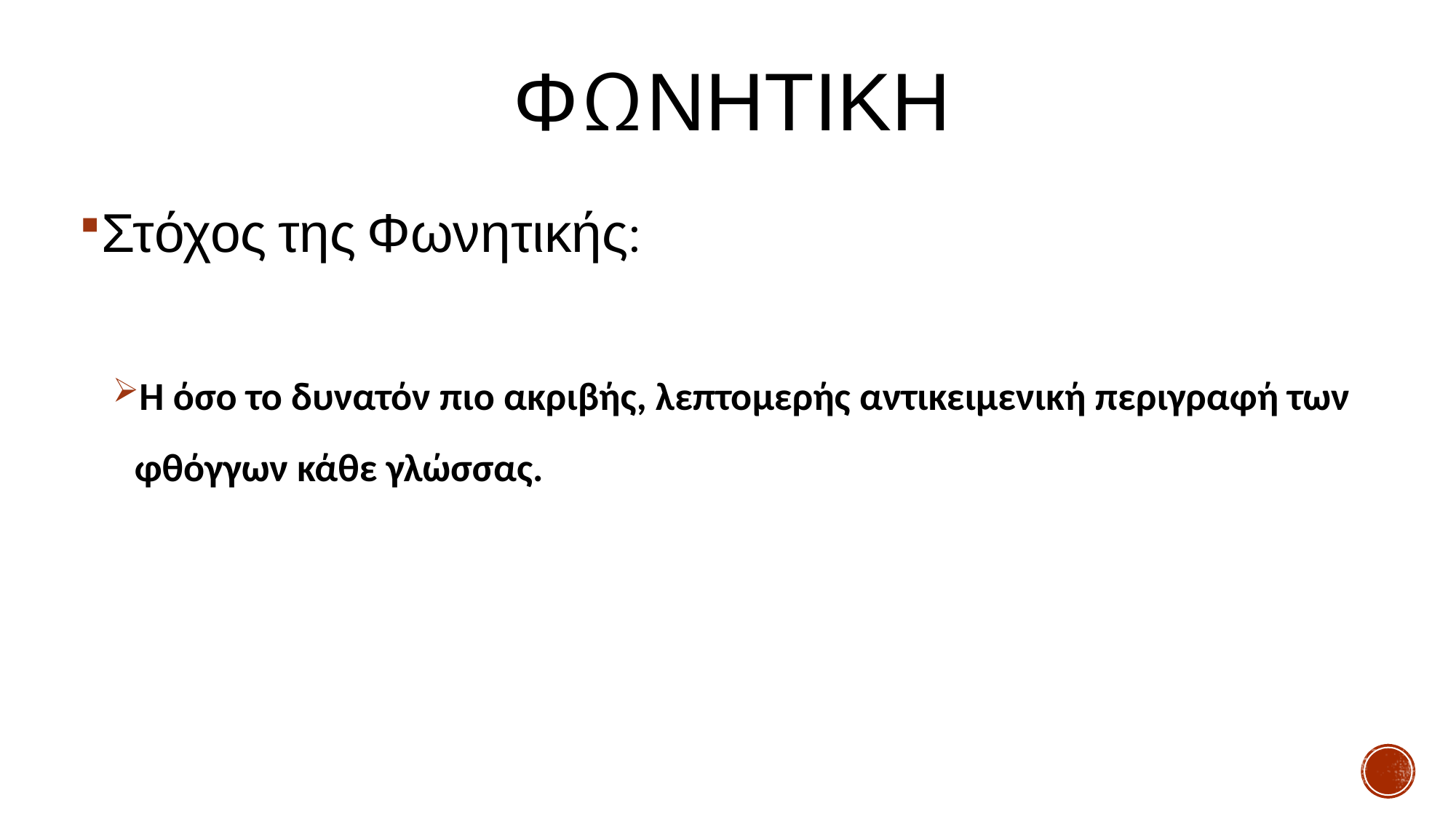

# ΦΩΝΗΤΙΚΗ
Στόχος της Φωνητικής:

H όσο το δυνατόν πιο ακριβής, λεπτομερής αντικειμενική περιγραφή των φθόγγων κάθε γλώσσας.